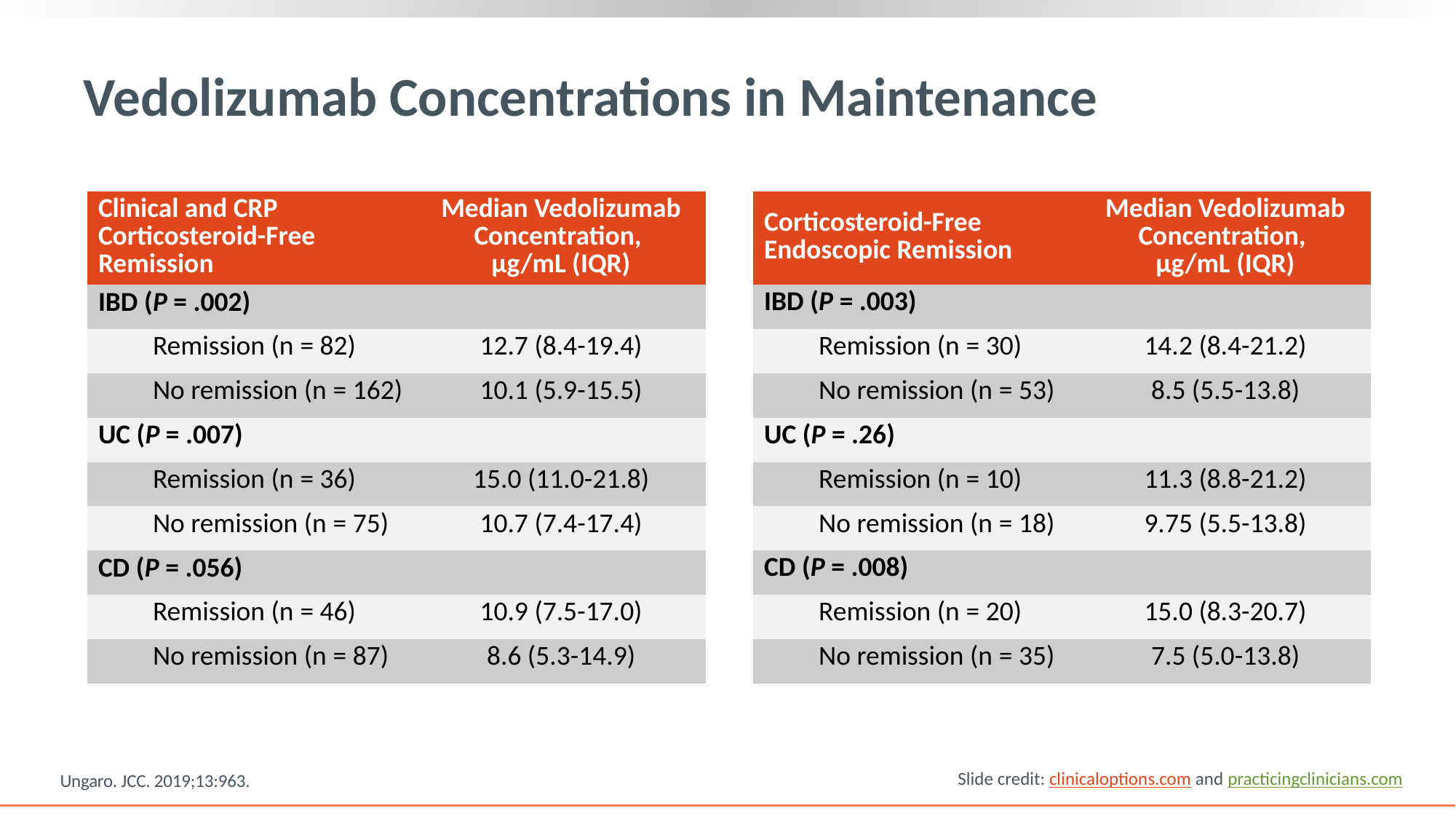

# Vedolizumab Concentrations in Maintenance
| Corticosteroid-Free Endoscopic Remission | Median Vedolizumab Concentration, µg/mL (IQR) |
| --- | --- |
| IBD (P = .003) |  |
| Remission (n = 30) | 14.2 (8.4-21.2) |
| No remission (n = 53) | 8.5 (5.5-13.8) |
| UC (P = .26) |  |
| Remission (n = 10) | 11.3 (8.8-21.2) |
| No remission (n = 18) | 9.75 (5.5-13.8) |
| CD (P = .008) |  |
| Remission (n = 20) | 15.0 (8.3-20.7) |
| No remission (n = 35) | 7.5 (5.0-13.8) |
| Clinical and CRP Corticosteroid-Free Remission | Median Vedolizumab Concentration, µg/mL (IQR) |
| --- | --- |
| IBD (P = .002) |  |
| Remission (n = 82) | 12.7 (8.4-19.4) |
| No remission (n = 162) | 10.1 (5.9-15.5) |
| UC (P = .007) |  |
| Remission (n = 36) | 15.0 (11.0-21.8) |
| No remission (n = 75) | 10.7 (7.4-17.4) |
| CD (P = .056) |  |
| Remission (n = 46) | 10.9 (7.5-17.0) |
| No remission (n = 87) | 8.6 (5.3-14.9) |
Slide credit: clinicaloptions.com and practicingclinicians.com
Ungaro. JCC. 2019;13:963.